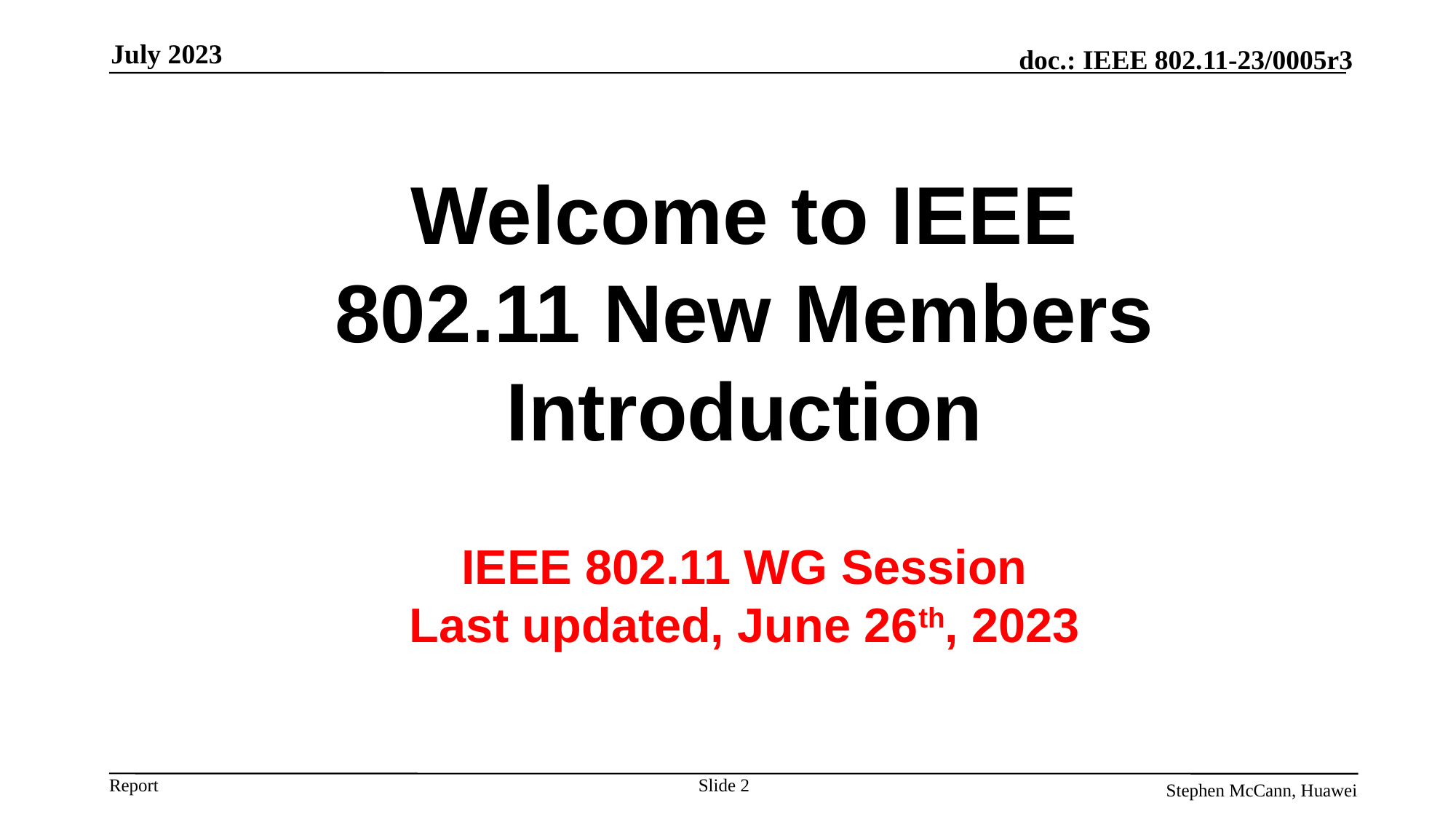

July 2023
Welcome to IEEE 802.11 New Members Introduction
IEEE 802.11 WG Session
Last updated, June 26th, 2023

Slide 2
Stephen McCann, Huawei